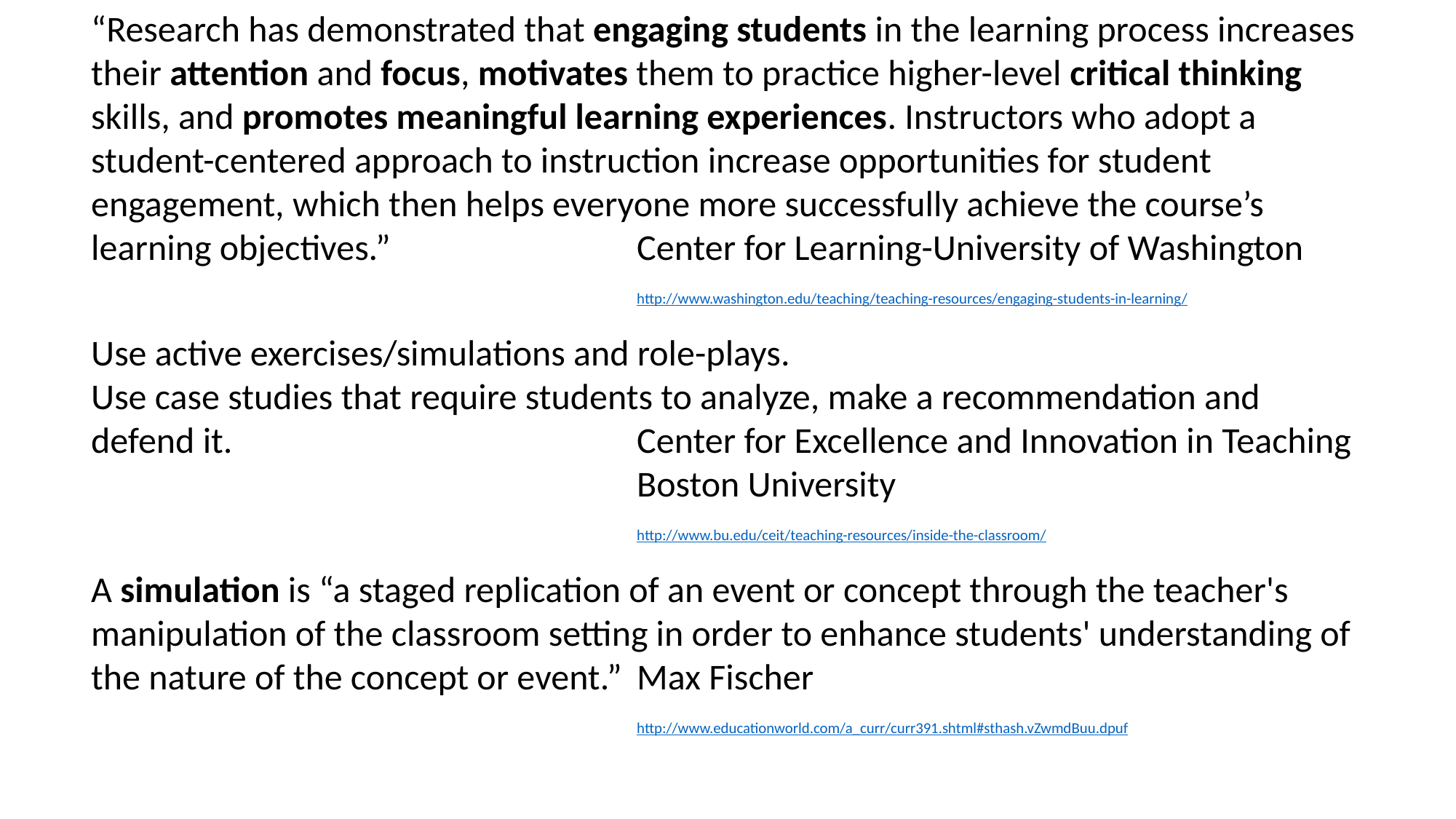

“Research has demonstrated that engaging students in the learning process increases their attention and focus, motivates them to practice higher-level critical thinking skills, and promotes meaningful learning experiences. Instructors who adopt a student-centered approach to instruction increase opportunities for student engagement, which then helps everyone more successfully achieve the course’s learning objectives.”			Center for Learning-University of Washington
					http://www.washington.edu/teaching/teaching-resources/engaging-students-in-learning/

Use active exercises/simulations and role-plays.
Use case studies that require students to analyze, make a recommendation and defend it.				Center for Excellence and Innovation in Teaching
					Boston University
					http://www.bu.edu/ceit/teaching-resources/inside-the-classroom/

A simulation is “a staged replication of an event or concept through the teacher's manipulation of the classroom setting in order to enhance students' understanding of the nature of the concept or event.”	Max Fischer
					http://www.educationworld.com/a_curr/curr391.shtml#sthash.vZwmdBuu.dpuf